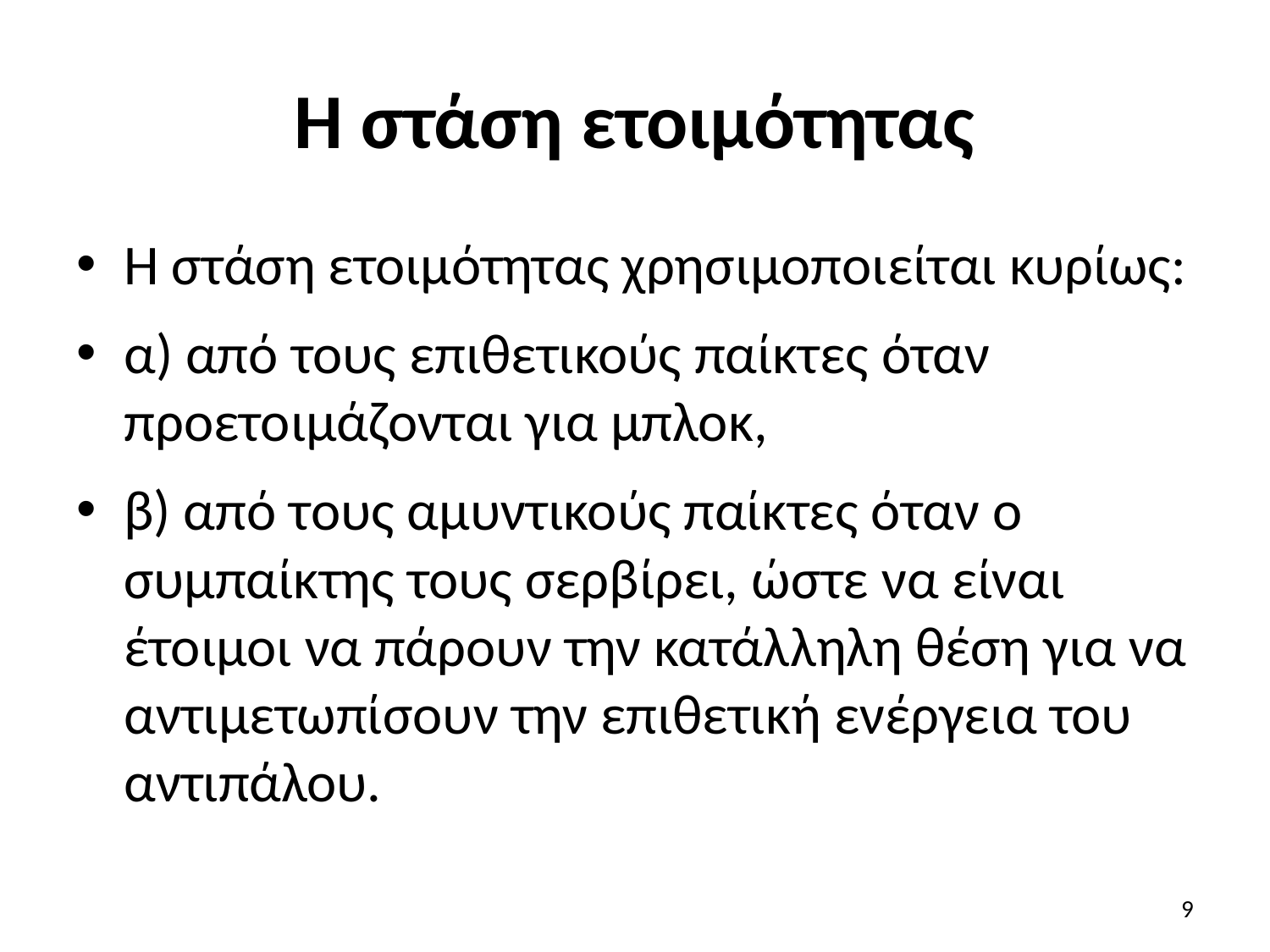

# Η στάση ετοιμότητας
Η στάση ετοιμότητας χρησιμοποιείται κυρίως:
α) από τους επιθετικούς παίκτες όταν προετοιμάζονται για μπλοκ,
β) από τους αμυντικούς παίκτες όταν ο συμπαίκτης τους σερβίρει, ώστε να είναι έτοιμοι να πάρουν την κατάλληλη θέση για να αντιμετωπίσουν την επιθετική ενέργεια του αντιπάλου.
9